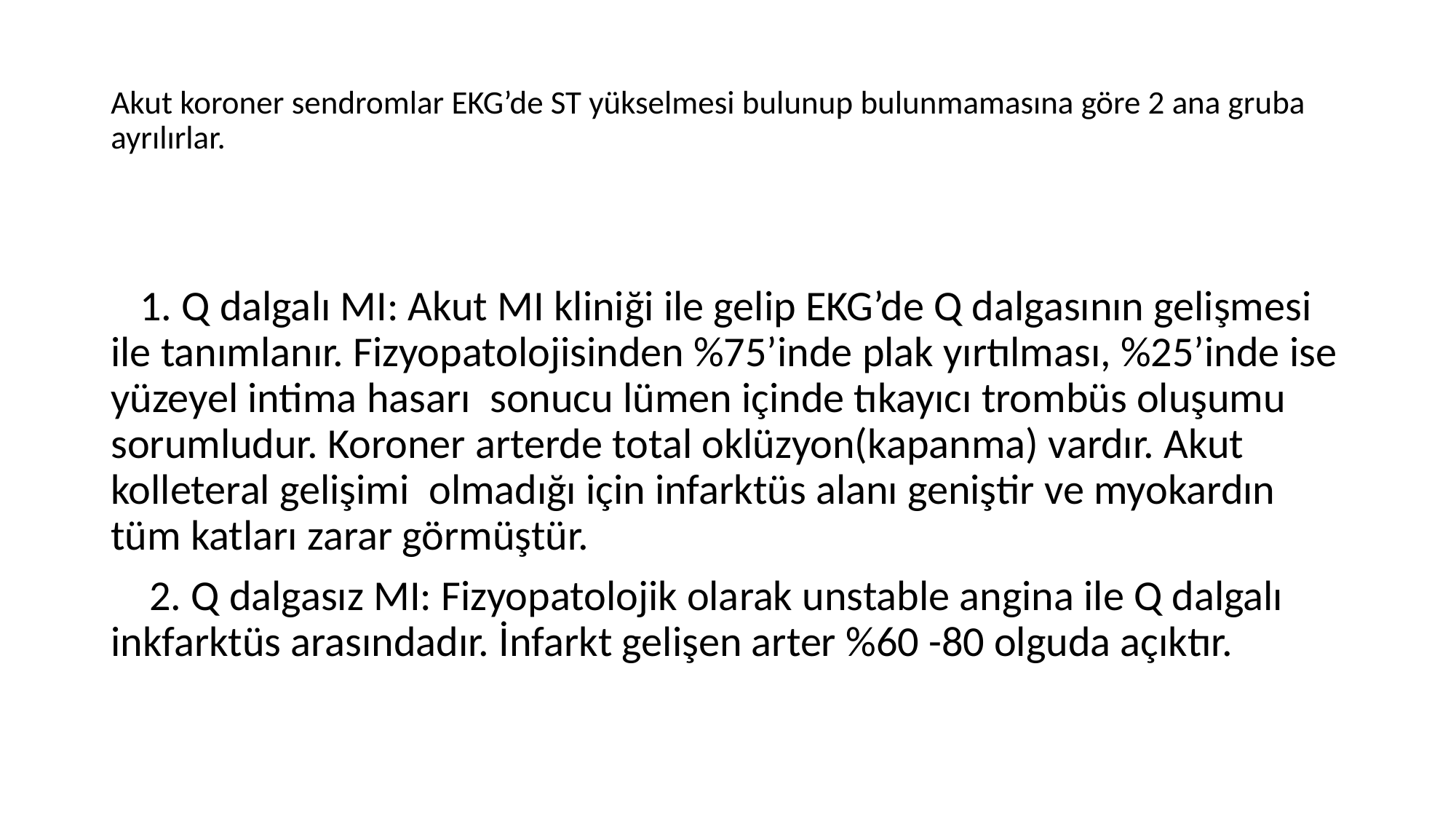

# Akut koroner sendromlar EKG’de ST yükselmesi bulunup bulunmamasına göre 2 ana gruba ayrılırlar.

   1. Q dalgalı MI: Akut MI kliniği ile gelip EKG’de Q dalgasının gelişmesi ile tanımlanır. Fizyopatolojisinden %75’inde plak yırtılması, %25’inde ise yüzeyel intima hasarı  sonucu lümen içinde tıkayıcı trombüs oluşumu sorumludur. Koroner arterde total oklüzyon(kapanma) vardır. Akut kolleteral gelişimi  olmadığı için infarktüs alanı geniştir ve myokardın tüm katları zarar görmüştür.
    2. Q dalgasız MI: Fizyopatolojik olarak unstable angina ile Q dalgalı inkfarktüs arasındadır. İnfarkt gelişen arter %60 -80 olguda açıktır.